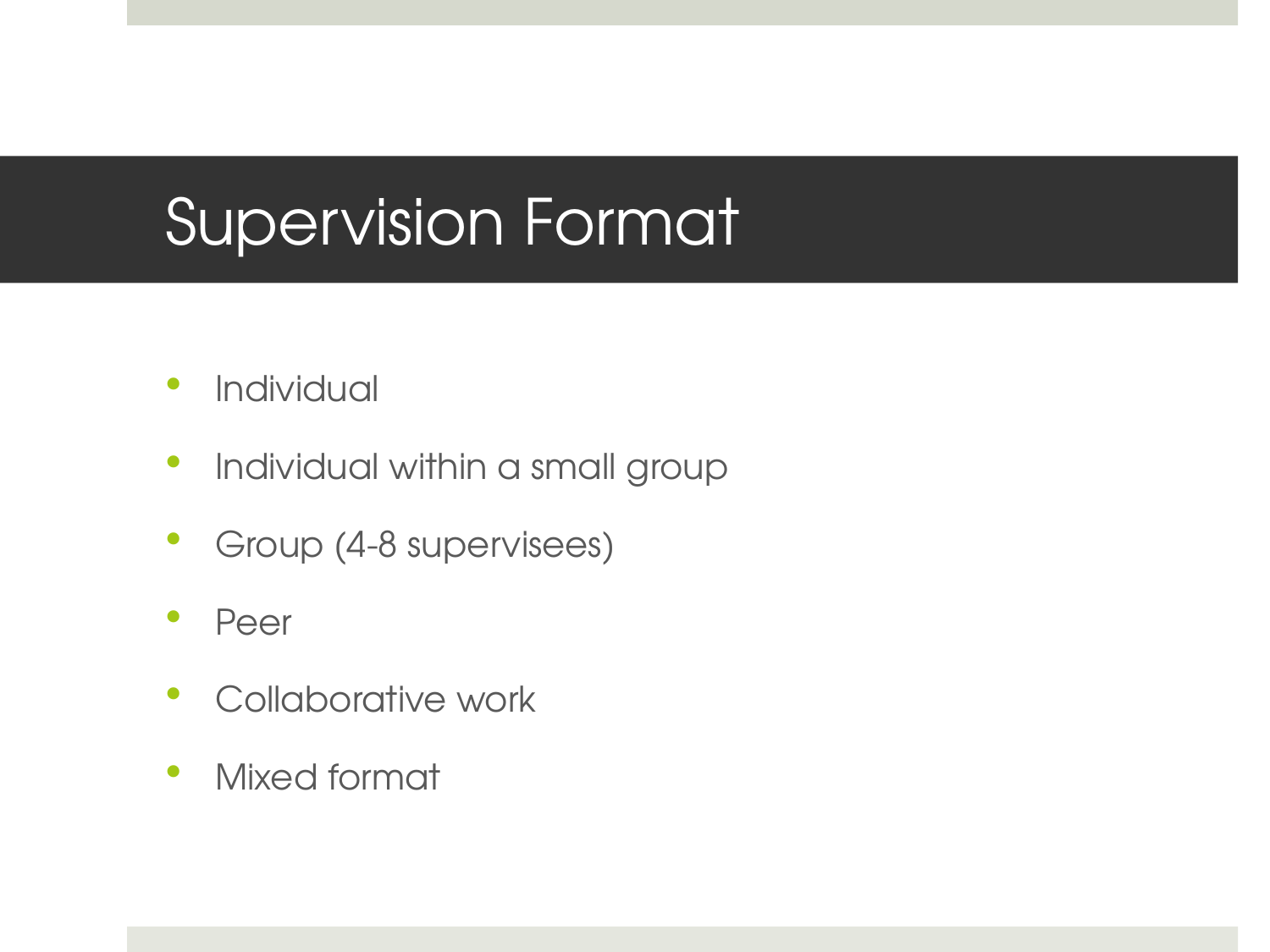

# Supervision Format
Individual
Individual within a small group
Group (4-8 supervisees)
Peer
Collaborative work
Mixed format